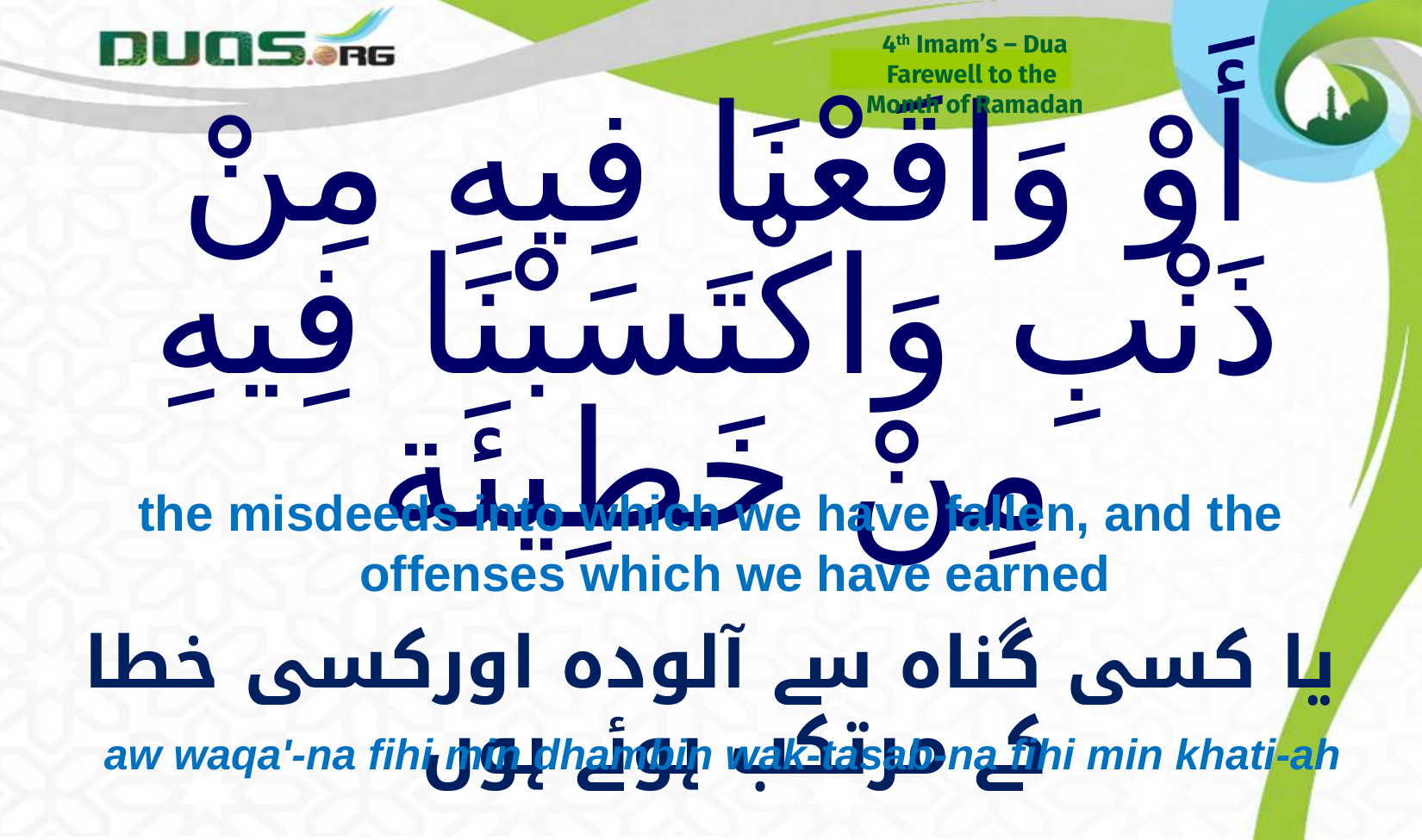

4th Imam’s – Dua
Farewell to the
Month of Ramadan

# أَوْ وَاقَعْنَا فِيهِ مِنْ ذَنْبِ وَاكْتَسَبْنَا فِيهِ مِنْ خَطِيئَة
the misdeeds into which we have fallen, and the offenses which we have earned
یا کسی گناہ سے آلودہ اورکسی خطا کے مرتکب ہوئے ہوں
aw waqa'-na fihi min dhambin wak-tasab-na fihi min khati-ah